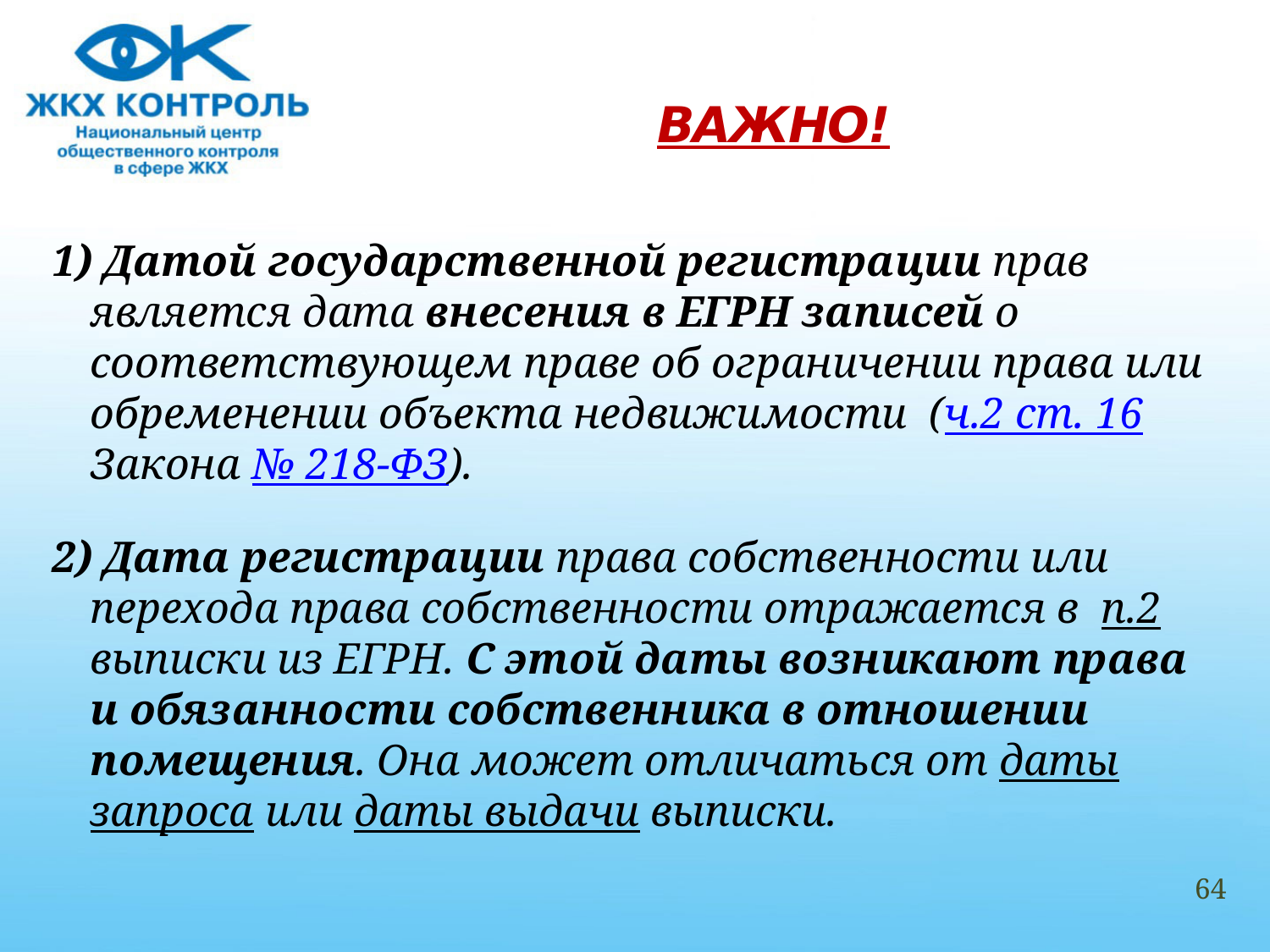

# ВАЖНО!
1) Датой государственной регистрации прав является дата внесения в ЕГРН записей о соответствующем праве об ограничении права или обременении объекта недвижимости  (ч.2 ст. 16 Закона № 218-ФЗ).
2) Дата регистрации права собственности или перехода права собственности отражается в  п.2 выписки из ЕГРН. С этой даты возникают права и обязанности собственника в отношении помещения. Она может отличаться от даты запроса или даты выдачи выписки.

64